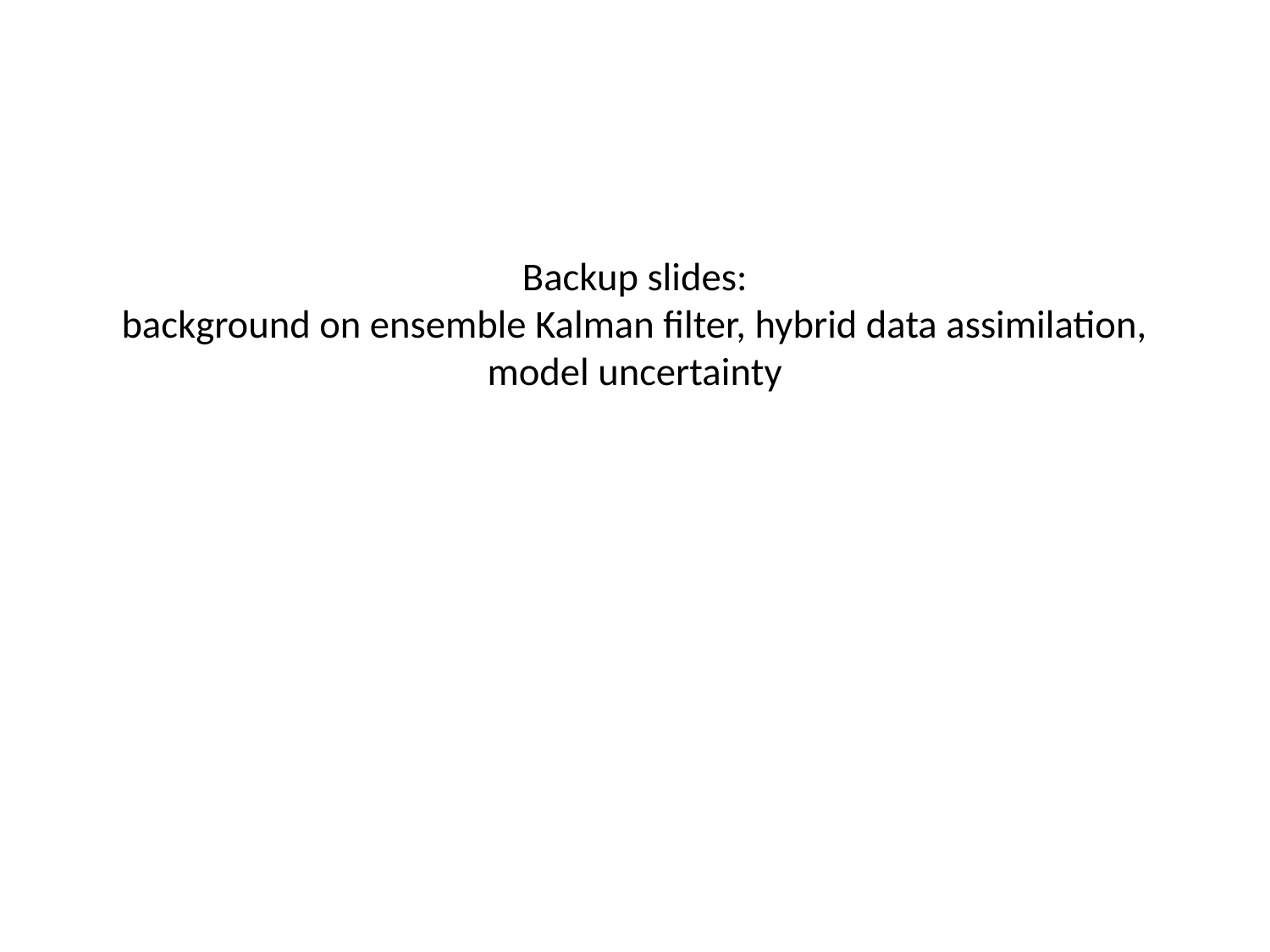

# Backup slides: background on ensemble Kalman filter, hybrid data assimilation, model uncertainty